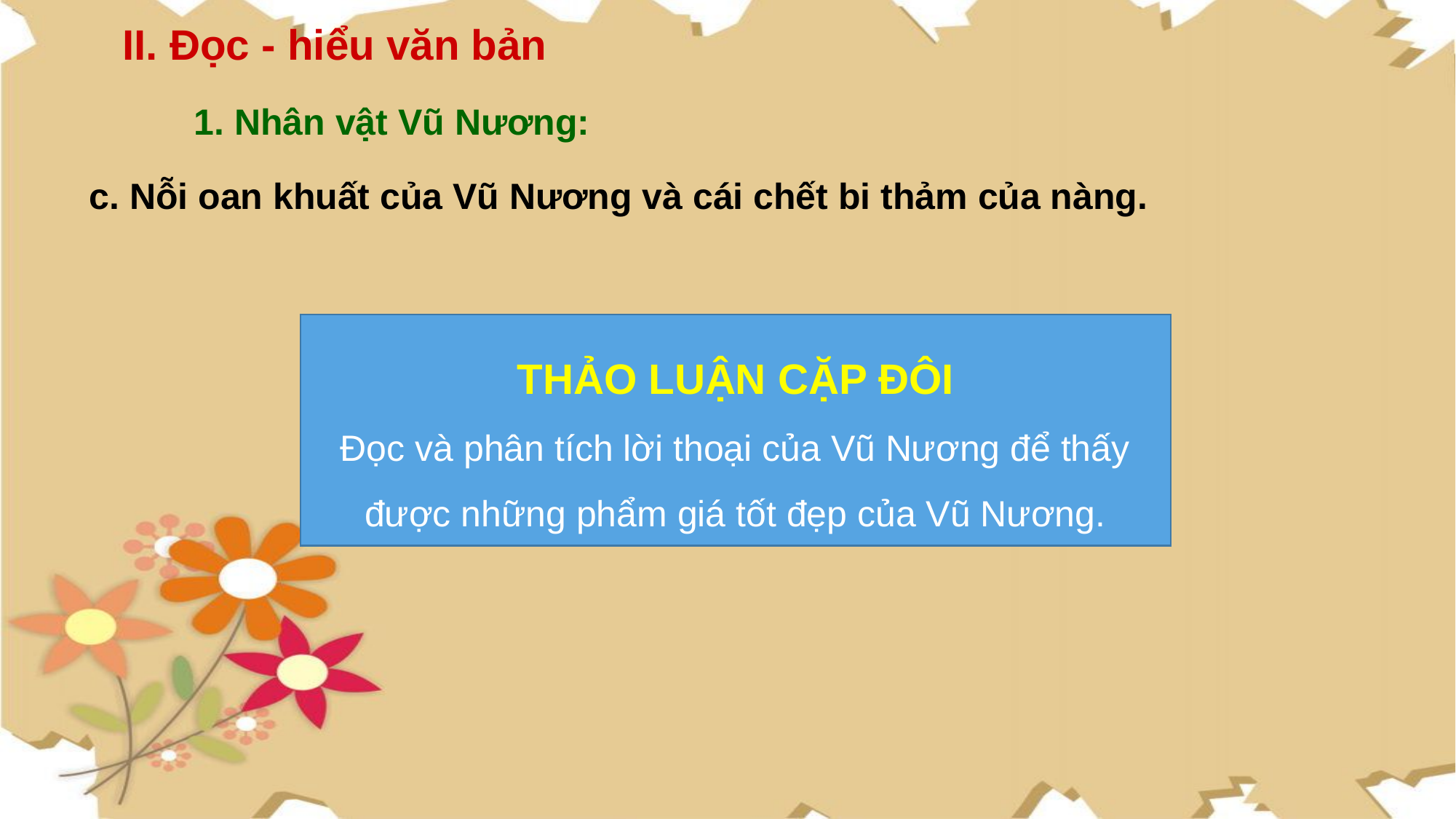

II. Đọc - hiểu văn bản
1. Nhân vật Vũ Nương:
c. Nỗi oan khuất của Vũ Nương và cái chết bi thảm của nàng.
THẢO LUẬN CẶP ĐÔI
Đọc và phân tích lời thoại của Vũ Nương để thấy được những phẩm giá tốt đẹp của Vũ Nương.